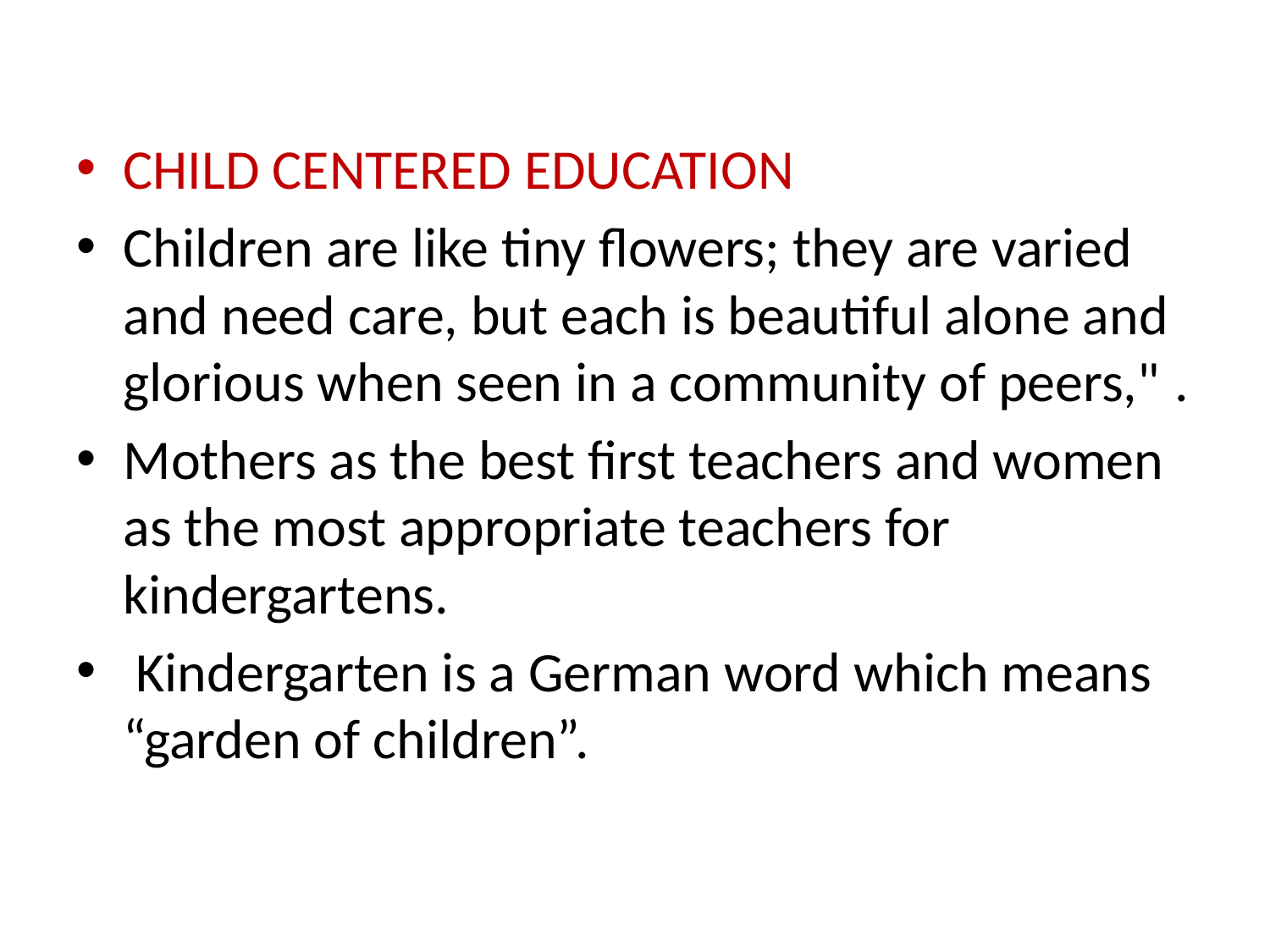

CHILD CENTERED EDUCATION
Children are like tiny flowers; they are varied and need care, but each is beautiful alone and glorious when seen in a community of peers," .
Mothers as the best first teachers and women as the most appropriate teachers for kindergartens.
 Kindergarten is a German word which means “garden of children”.